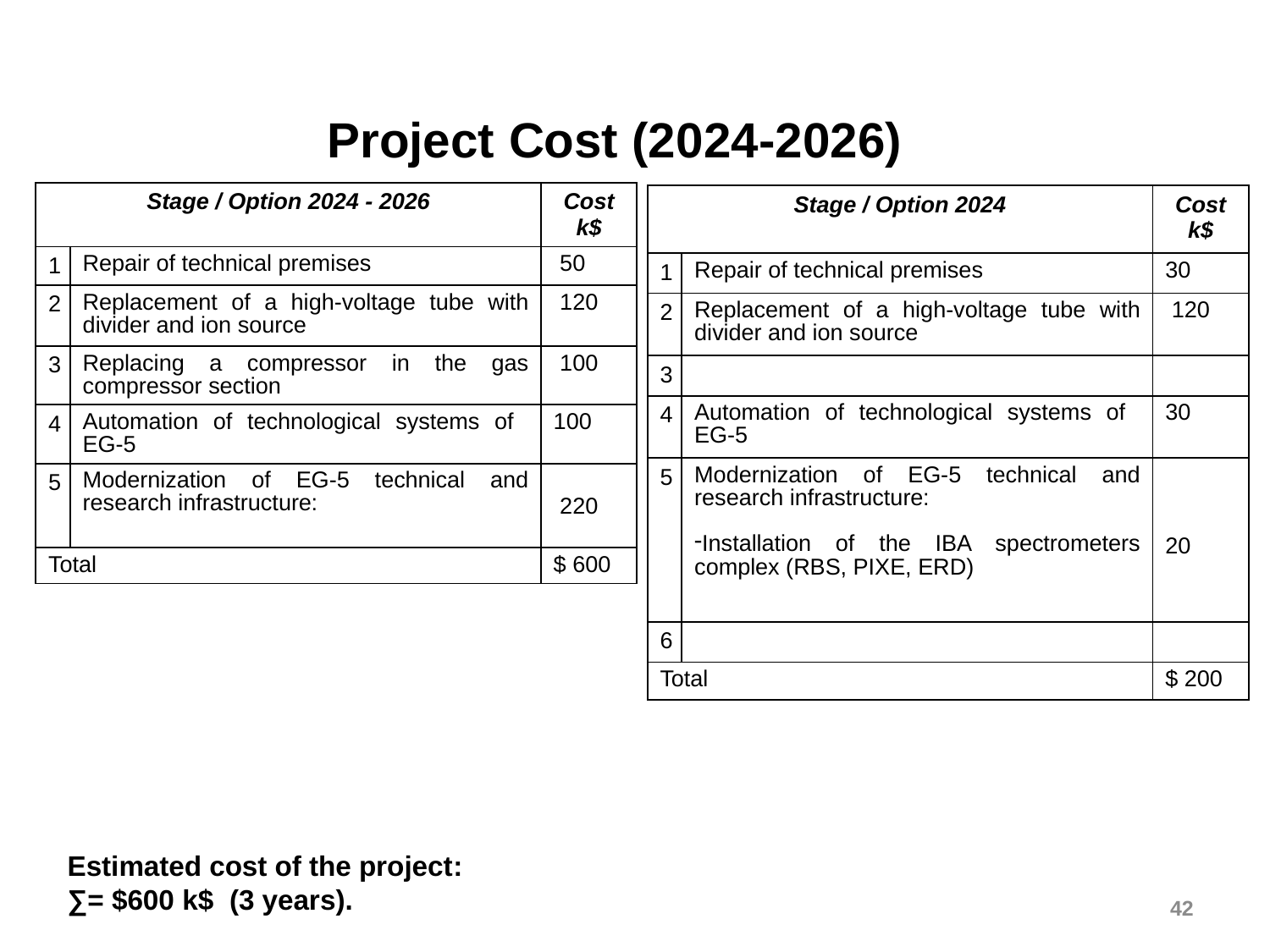

Project Cost (2024-2026)
| Stage / Option 2024 - 2026 |  | Cost k$ |
| --- | --- | --- |
| 1 | Repair of technical premises | 50 |
| 2 | Replacement of a high-voltage tube with divider and ion source | 120 |
| 3 | Replacing a compressor in the gas compressor section | 100 |
| 4 | Automation of technological systems of EG-5 | 100 |
| 5 | Modernization of EG-5 technical and research infrastructure: | 220 |
| Total |  | $ 600 |
| Stage / Option 2024 |  | Cost k$ |
| --- | --- | --- |
| 1 | Repair of technical premises | 30 |
| 2 | Replacement of a high-voltage tube with divider and ion source | 120 |
| 3 |  |  |
| 4 | Automation of technological systems of EG-5 | 30 |
| 5 | Modernization of EG-5 technical and research infrastructure: Installation of the IBA spectrometers complex (RBS, PIXE, ERD) | 20 |
| 6 |  |  |
| Total |  | $ 200 |
Estimated cost of the project:
∑= $600 k$  (3 years).
42